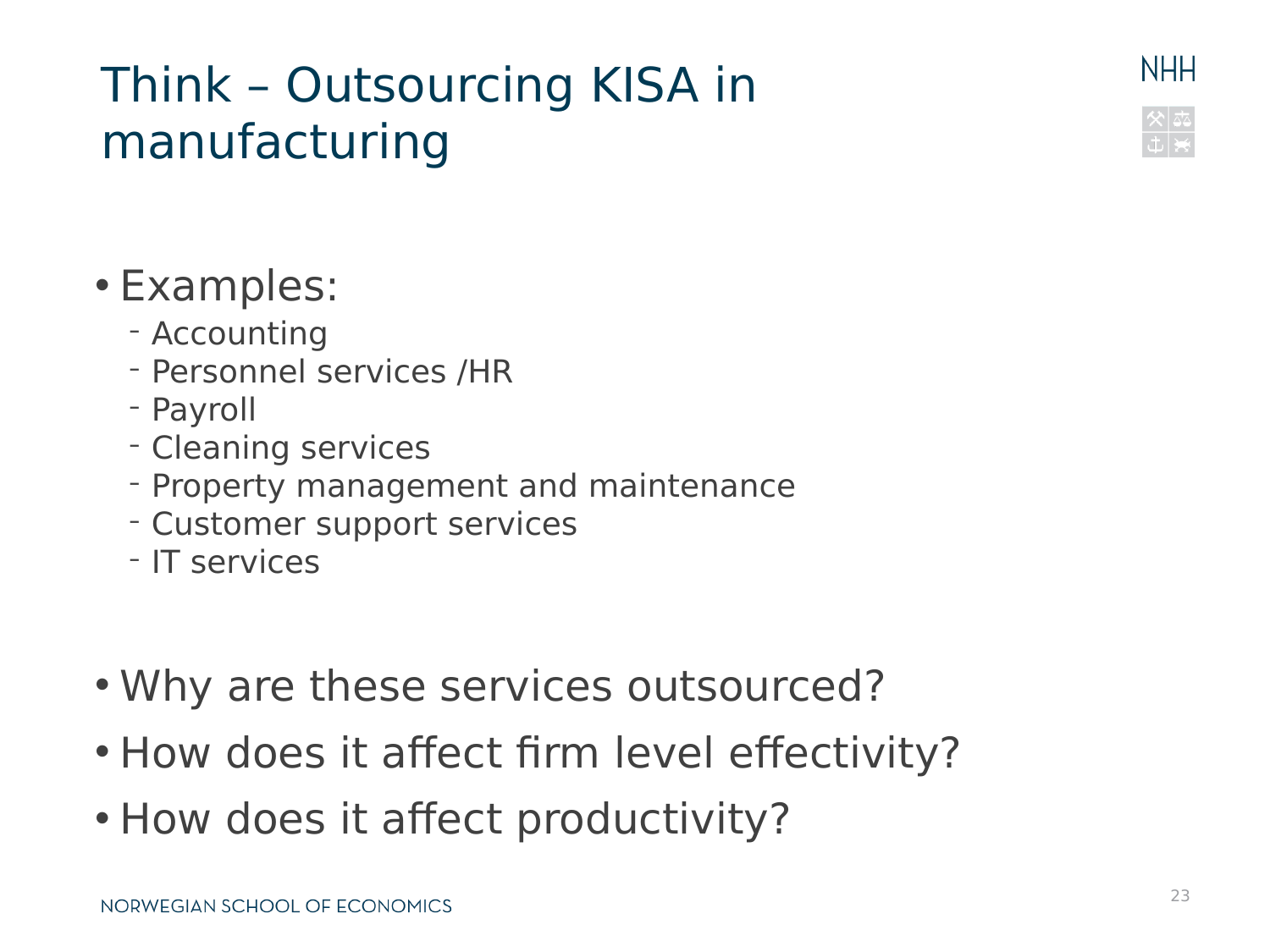

23
# Think – Outsourcing KISA in manufacturing
Examples:
Accounting
Personnel services /HR
Payroll
Cleaning services
Property management and maintenance
Customer support services
IT services

Why are these services outsourced?
How does it affect firm level effectivity?
How does it affect productivity?